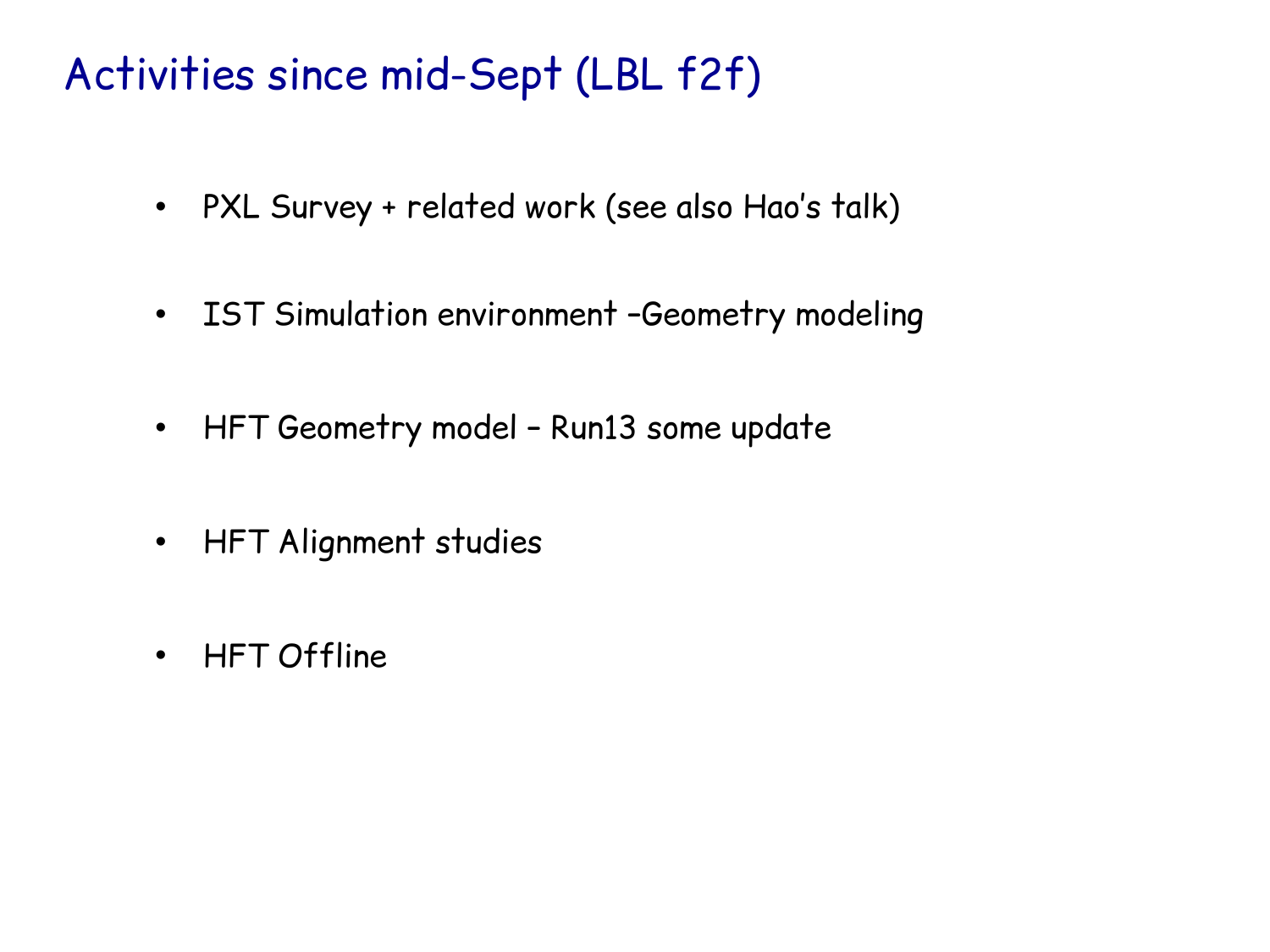

# Activities since mid-Sept (LBL f2f)
PXL Survey + related work (see also Hao’s talk)

IST Simulation environment –Geometry modeling

HFT Geometry model – Run13 some update

HFT Alignment studies

HFT Offline